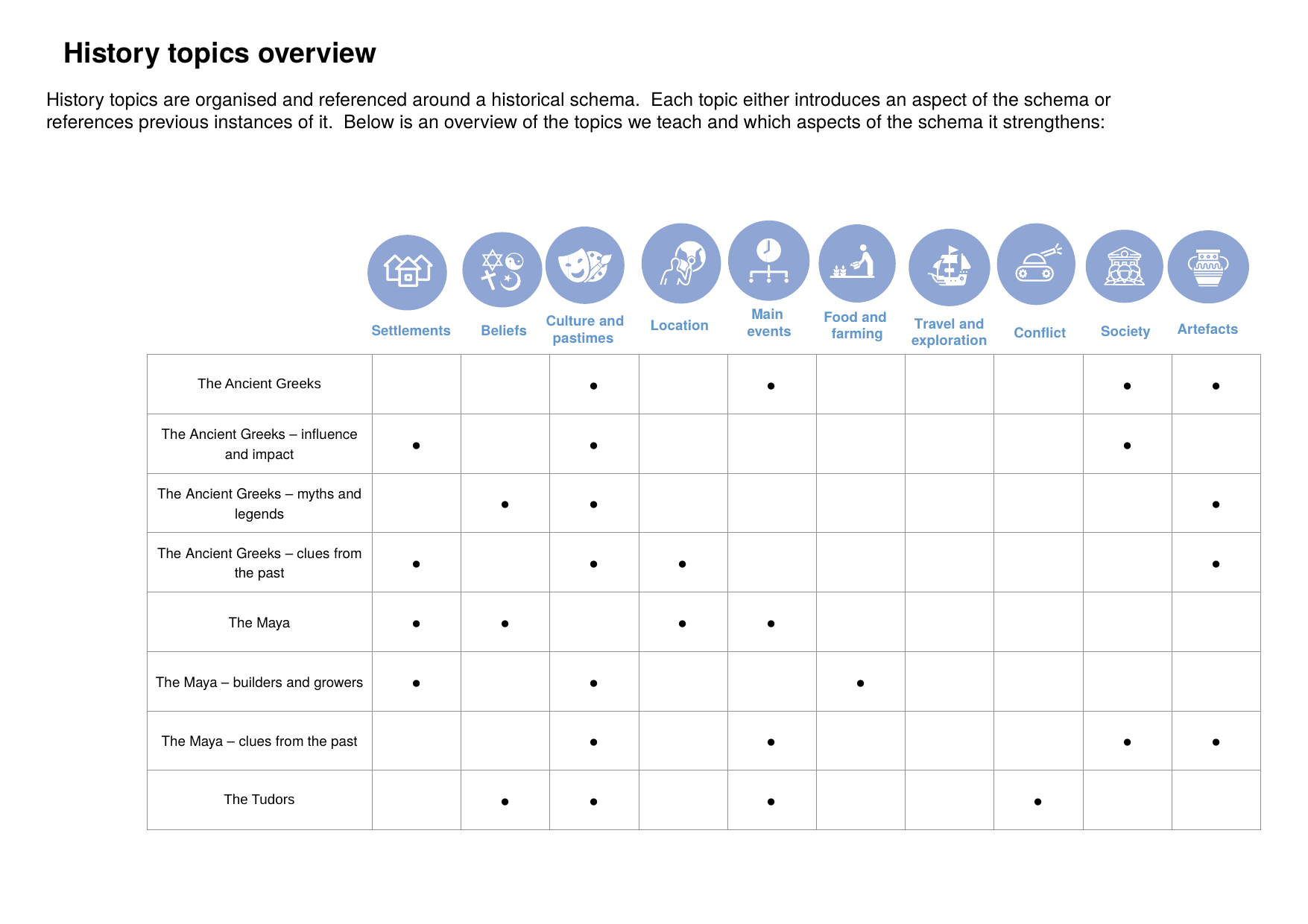

History topics overview
History topics are organised and referenced around a historical schema.  Each topic either introduces an aspect of the schema or references previous instances of it.  Below is an overview of the topics we teach and which aspects of the schema it strengthens:

Main
events
Food and
farming
Culture and pastimes
Travel and
exploration
Location
Artefacts
Beliefs
Settlements
Society
Conflict
| The Ancient Greeks |  |  | • |  | • |  |  |  | • | • |
| --- | --- | --- | --- | --- | --- | --- | --- | --- | --- | --- |
| The Ancient Greeks – influence and impact | • |  | • |  |  |  |  |  | • |  |
| The Ancient Greeks – myths and legends |  | • | • |  |  |  |  |  |  | • |
| The Ancient Greeks – clues from the past | • |  | • | • |  |  |  |  |  | • |
| The Maya | • | • |  | • | • |  |  |  |  |  |
| The Maya – builders and growers | • |  | • |  |  | • |  |  |  |  |
| The Maya – clues from the past |  |  | • |  | • |  |  |  | • | • |
| The Tudors |  | • | • |  | • |  |  | • |  |  |